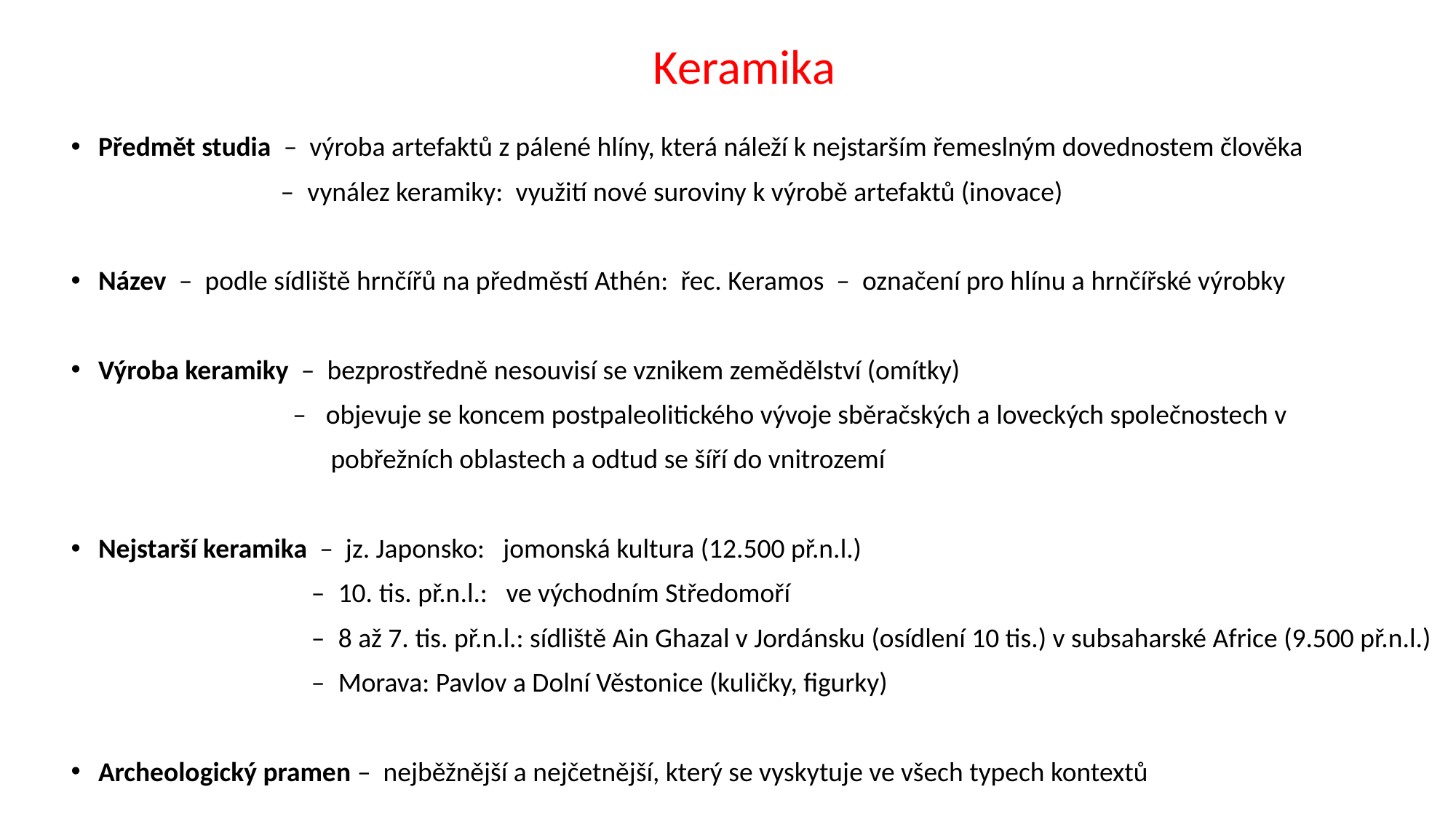

# Keramika
Předmět studia  –  výroba artefaktů z pálené hlíny, která náleží k nejstarším řemeslným dovednostem člověka
                                  –  vynález keramiky:  využití nové suroviny k výrobě artefaktů (inovace)

Název  –  podle sídliště hrnčířů na předměstí Athén:  řec. Keramos  –  označení pro hlínu a hrnčířské výrobky

Výroba keramiky  –  bezprostředně nesouvisí se vznikem zemědělství (omítky)
                                    –   objevuje se koncem postpaleolitického vývoje sběračských a loveckých společnostech v
                                          pobřežních oblastech a odtud se šíří do vnitrozemí

Nejstarší keramika  –  jz. Japonsko:   jomonská kultura (12.500 př.n.l.)
                                       –  10. tis. př.n.l.:   ve východním Středomoří
                                       –  8 až 7. tis. př.n.l.: sídliště Ain Ghazal v Jordánsku (osídlení 10 tis.) v subsaharské Africe (9.500 př.n.l.)
                                       –  Morava: Pavlov a Dolní Věstonice (kuličky, figurky)

Archeologický pramen –  nejběžnější a nejčetnější, který se vyskytuje ve všech typech kontextů